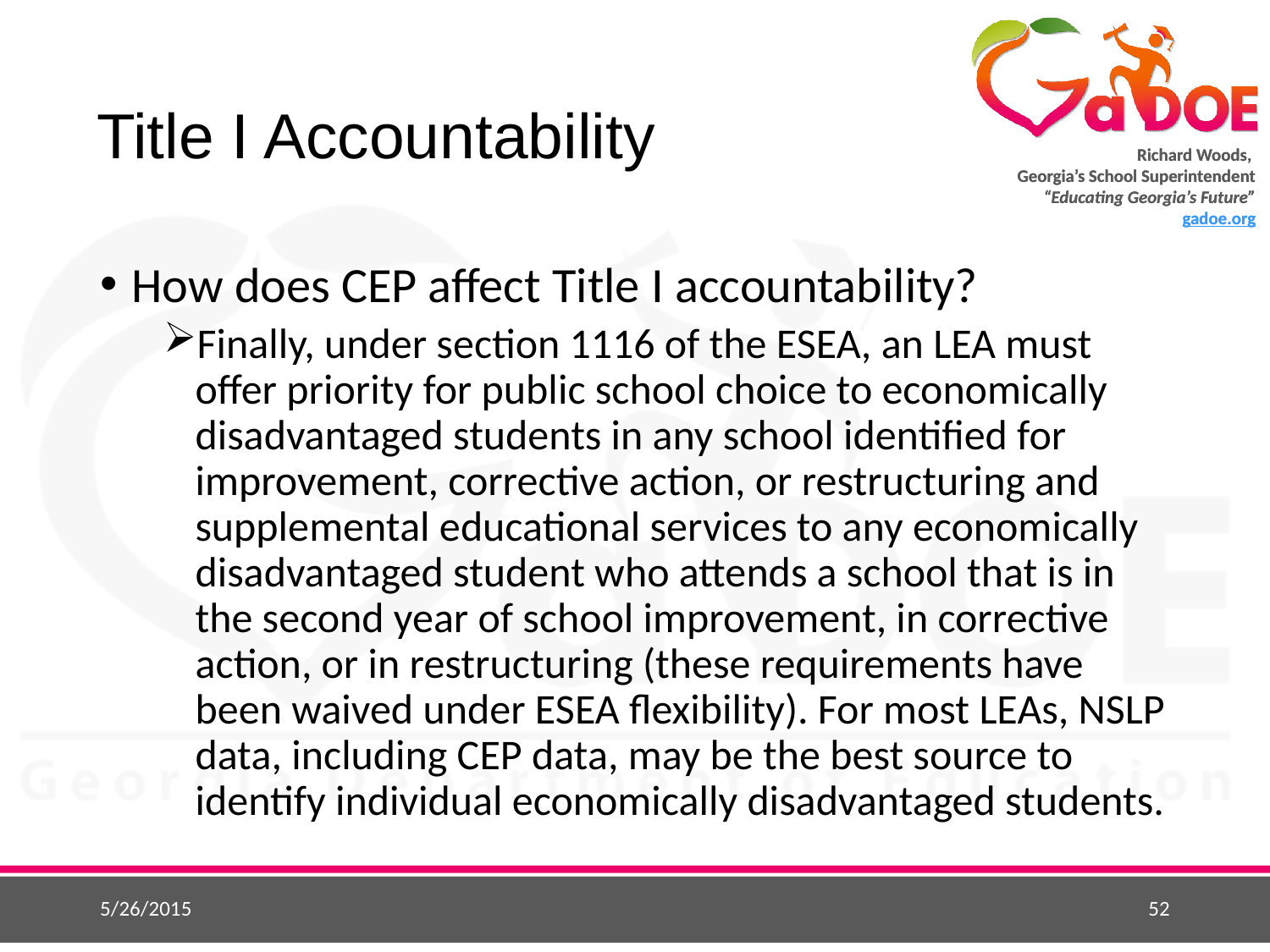

# Title I Accountability
How does CEP affect Title I accountability?
Finally, under section 1116 of the ESEA, an LEA must offer priority for public school choice to economically disadvantaged students in any school identified for improvement, corrective action, or restructuring and supplemental educational services to any economically disadvantaged student who attends a school that is in the second year of school improvement, in corrective action, or in restructuring (these requirements have been waived under ESEA flexibility). For most LEAs, NSLP data, including CEP data, may be the best source to identify individual economically disadvantaged students.

5/26/2015
52